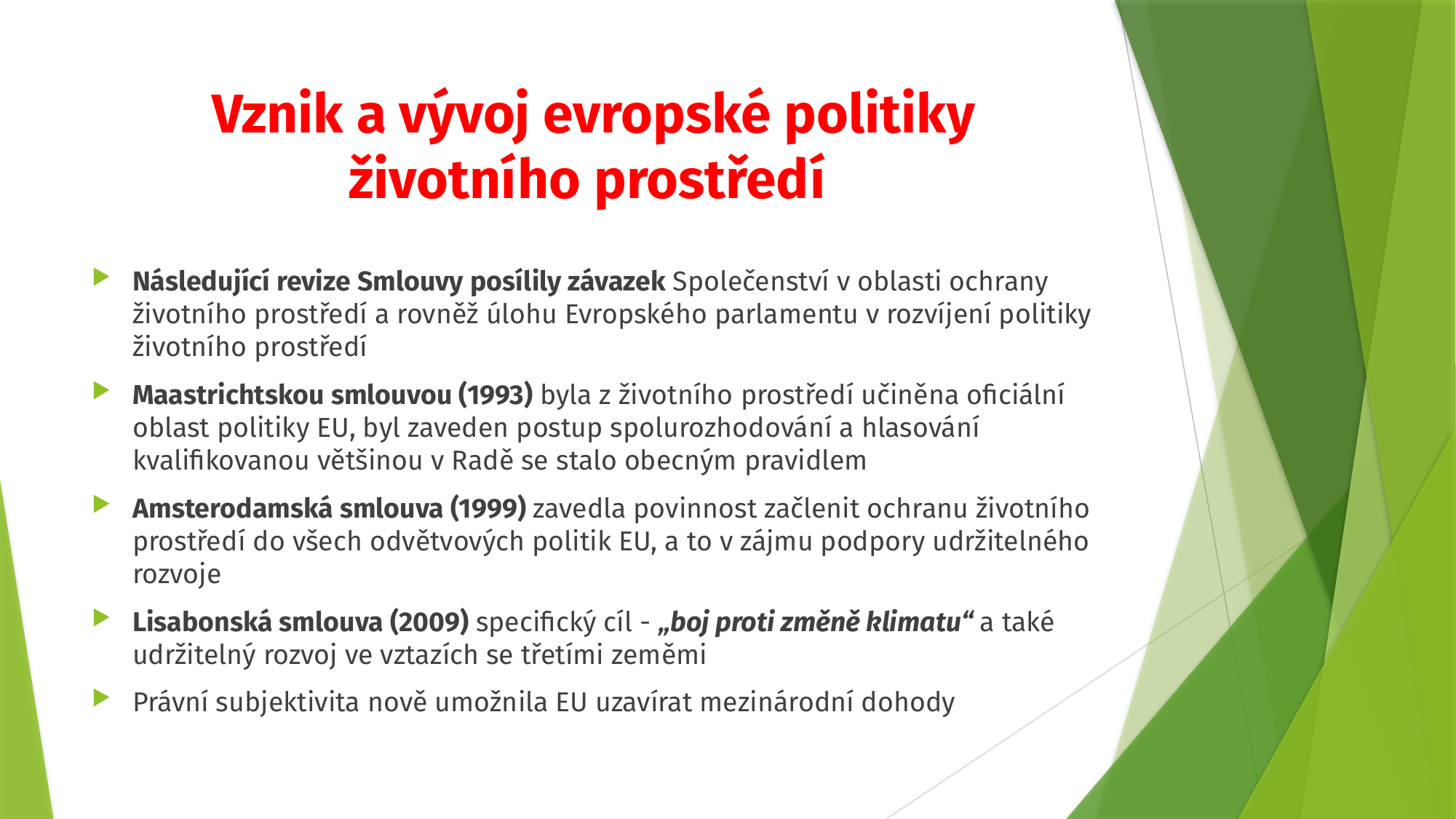

# Vznik a vývoj evropské politiky životního prostředí
Následující revize Smlouvy posílily závazek Společenství v oblasti ochrany životního prostředí a rovněž úlohu Evropského parlamentu v rozvíjení politiky životního prostředí
Maastrichtskou smlouvou (1993) byla z životního prostředí učiněna oficiální oblast politiky EU, byl zaveden postup spolurozhodování a hlasování kvalifikovanou většinou v Radě se stalo obecným pravidlem
Amsterodamská smlouva (1999) zavedla povinnost začlenit ochranu životního prostředí do všech odvětvových politik EU, a to v zájmu podpory udržitelného rozvoje
Lisabonská smlouva (2009) specifický cíl - „boj proti změně klimatu“ a také udržitelný rozvoj ve vztazích se třetími zeměmi
Právní subjektivita nově umožnila EU uzavírat mezinárodní dohody